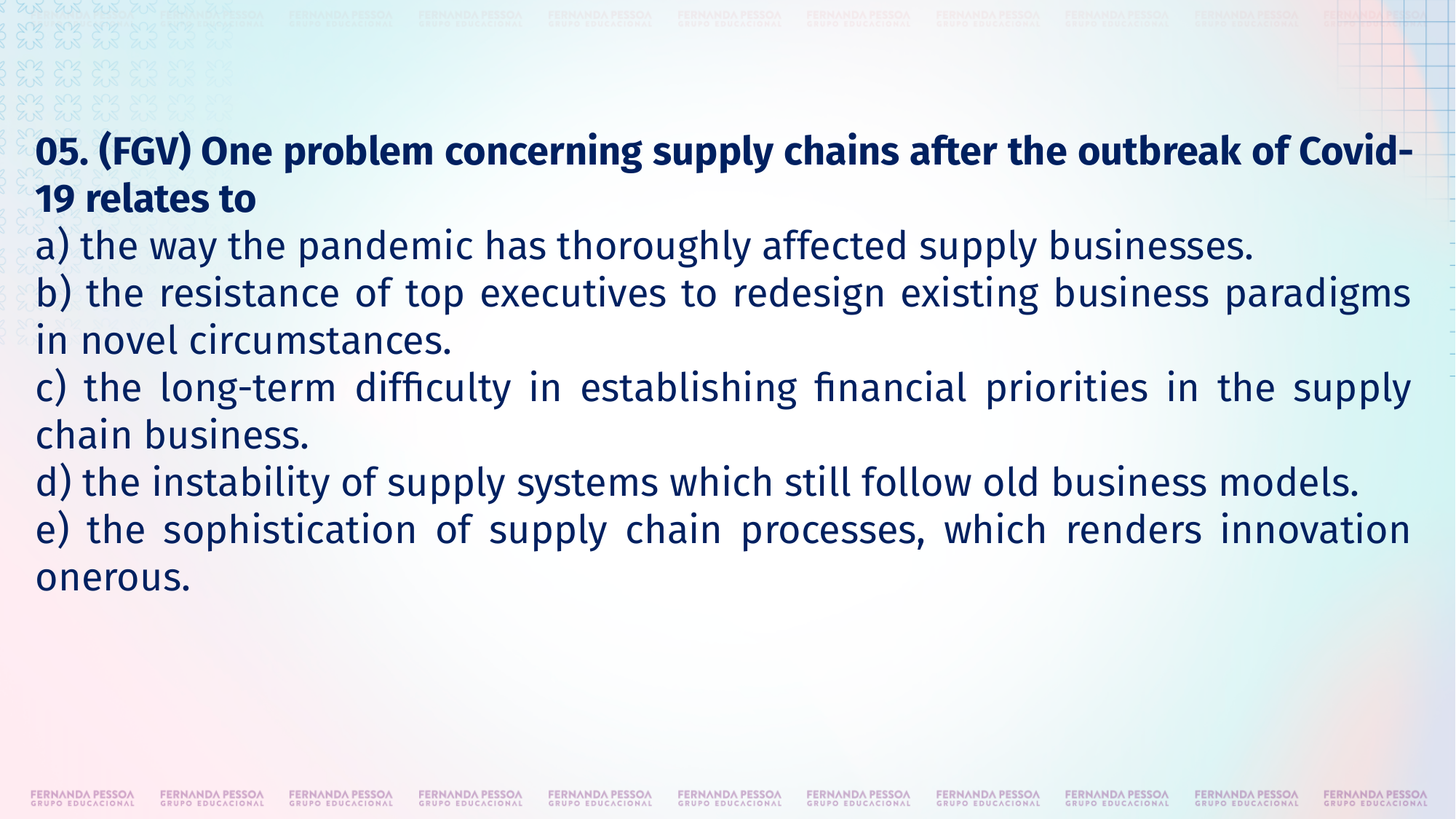

05. (FGV) One problem concerning supply chains after the outbreak of Covid-19 relates to
a) the way the pandemic has thoroughly affected supply businesses.
b) the resistance of top executives to redesign existing business paradigms in novel circumstances.
c) the long-term difficulty in establishing financial priorities in the supply chain business.
d) the instability of supply systems which still follow old business models.
e) the sophistication of supply chain processes, which renders innovation onerous.